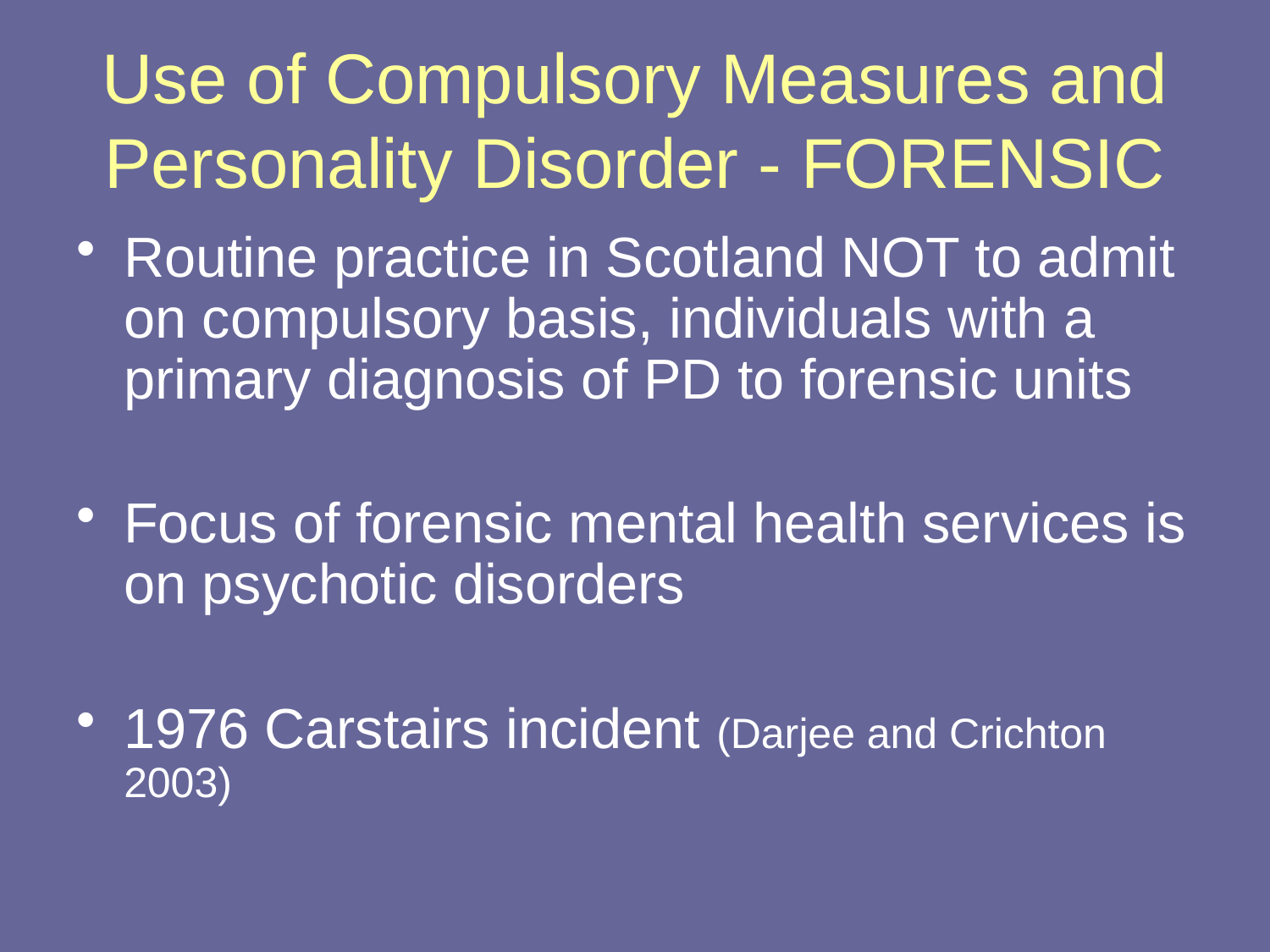

# Use of Compulsory Measures and Personality Disorder - FORENSIC
Routine practice in Scotland NOT to admit on compulsory basis, individuals with a primary diagnosis of PD to forensic units

Focus of forensic mental health services is on psychotic disorders

1976 Carstairs incident (Darjee and Crichton 2003)